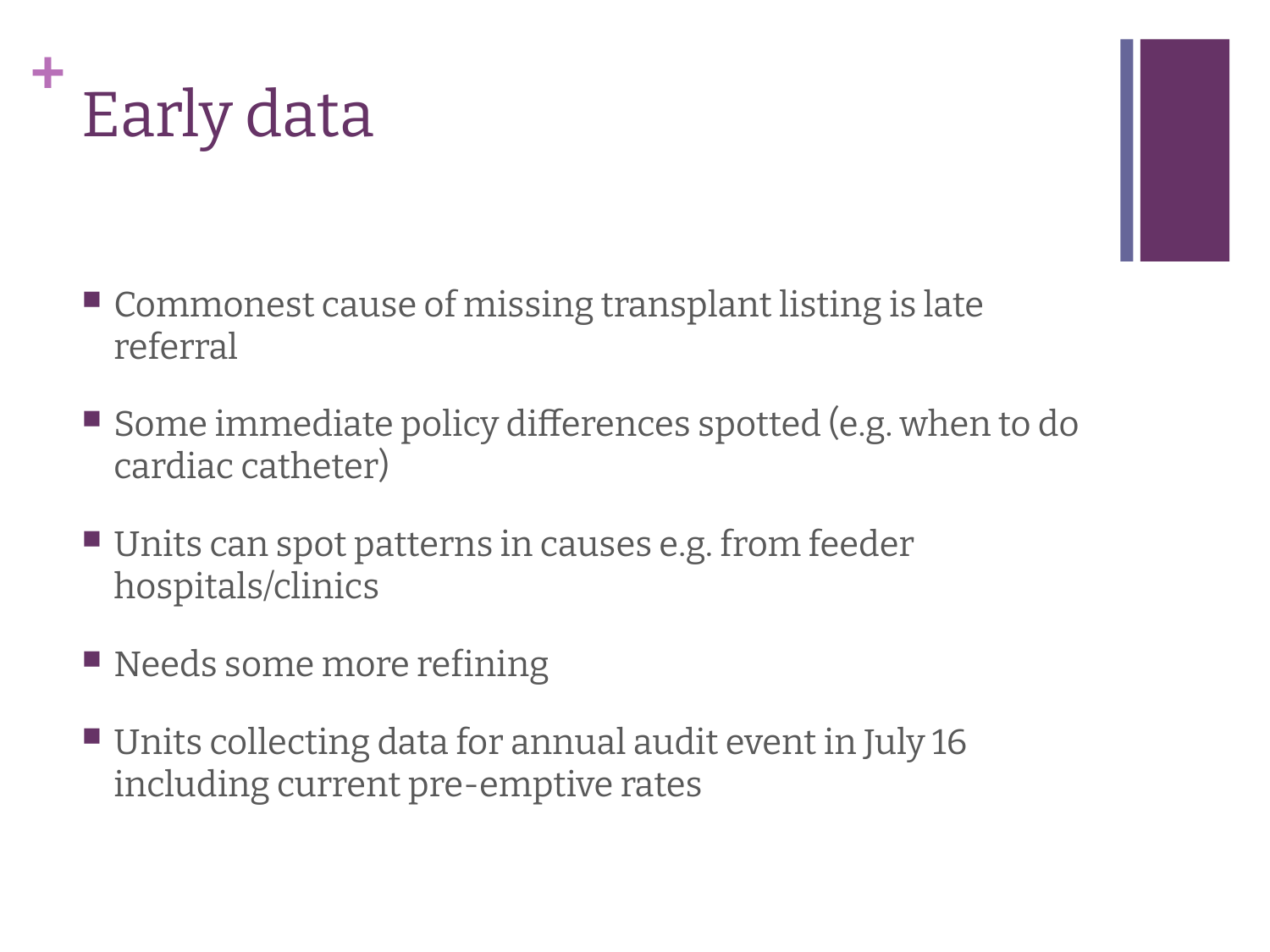

# Early data
Commonest cause of missing transplant listing is late referral
Some immediate policy differences spotted (e.g. when to do cardiac catheter)
Units can spot patterns in causes e.g. from feeder hospitals/clinics
Needs some more refining
Units collecting data for annual audit event in July 16 including current pre-emptive rates